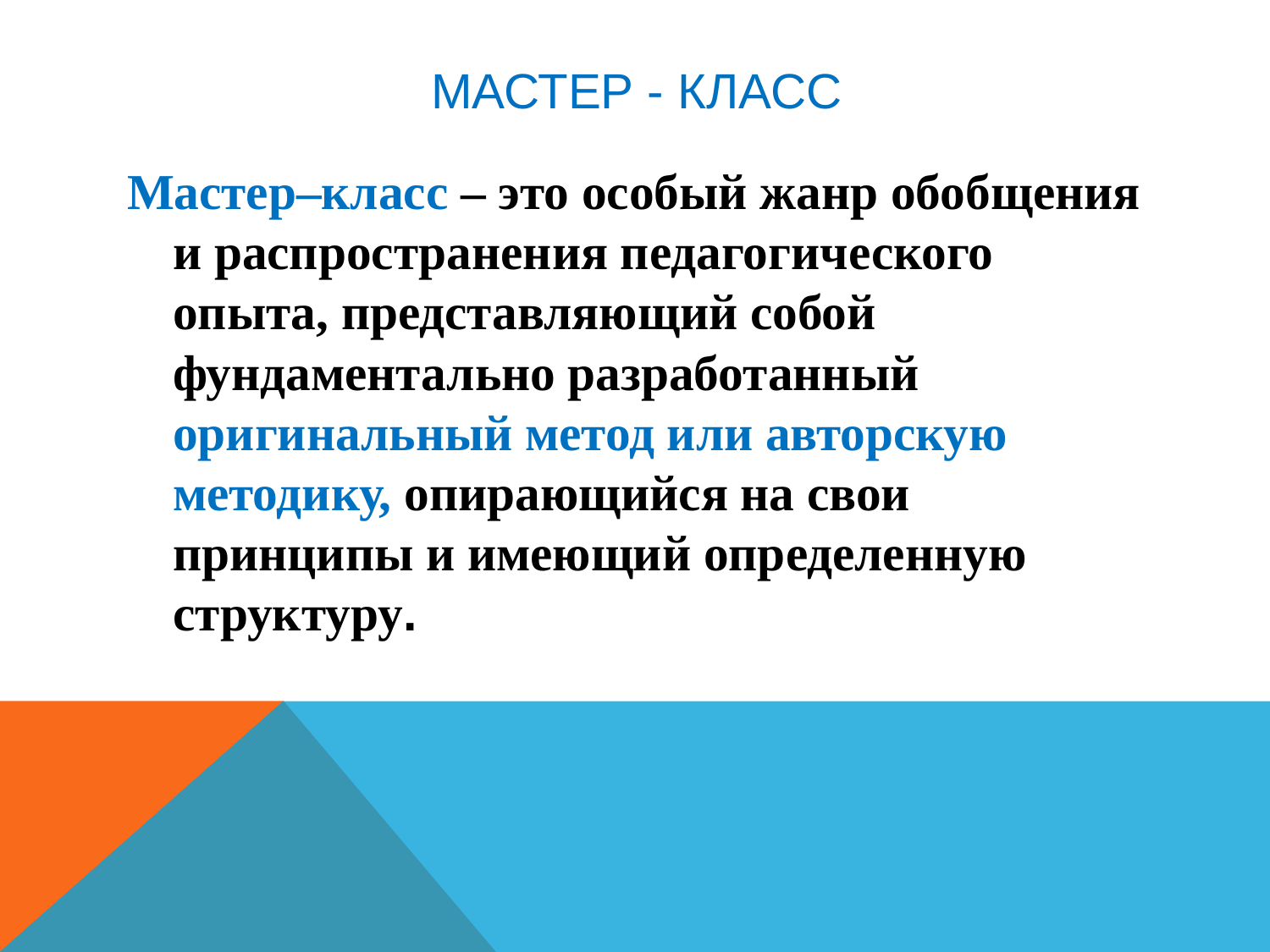

# Мастер - класс
Мастер–класс – это особый жанр обобщения и распространения педагогического опыта, представляющий собой фундаментально разработанный оригинальный метод или авторскую методику, опирающийся на свои принципы и имеющий определенную структуру.